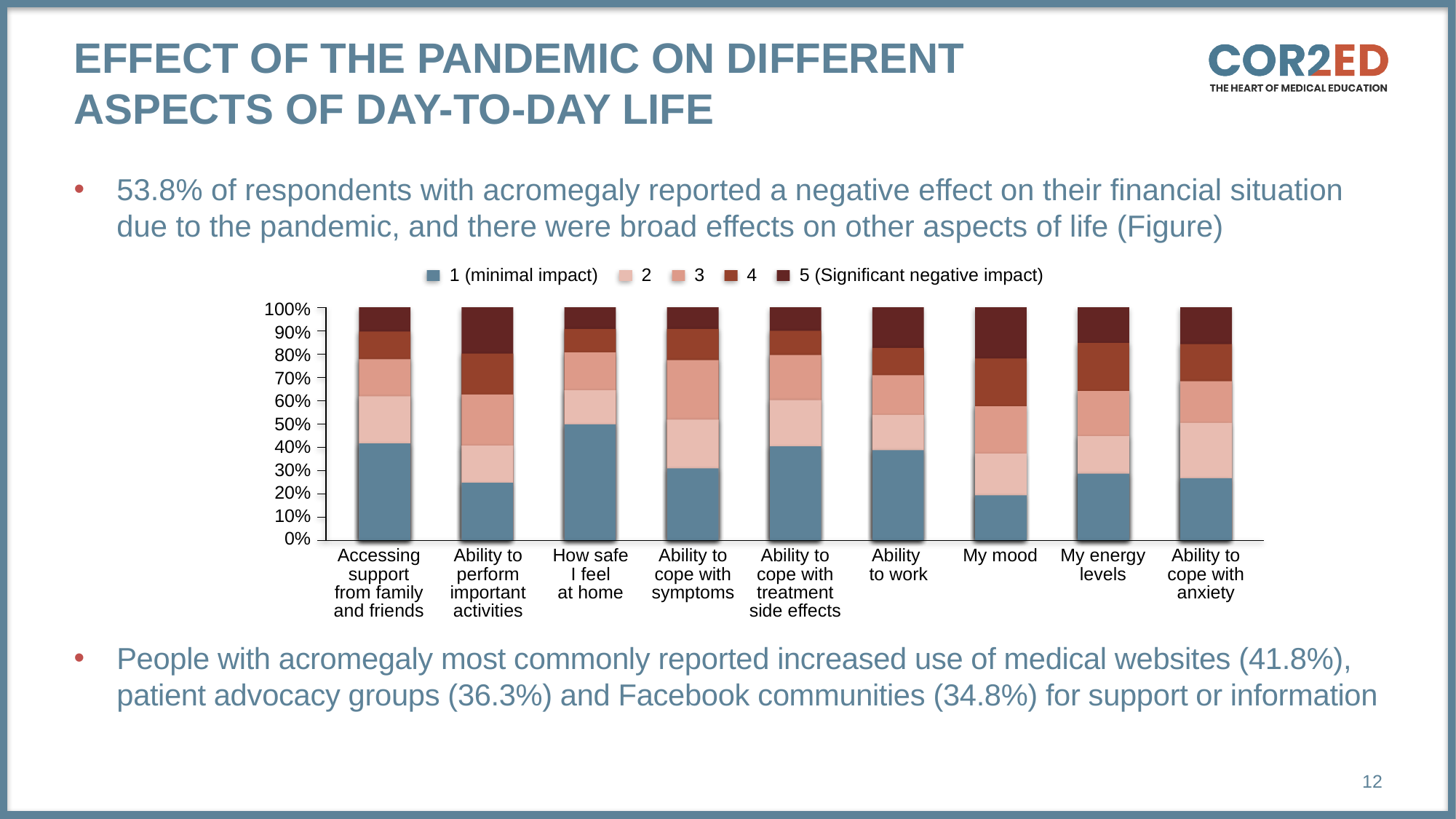

# Effect of the pandemic on different aspects of day-to-day life
53.8% of respondents with acromegaly reported a negative effect on their financial situation due to the pandemic, and there were broad effects on other aspects of life (Figure)
1 (minimal impact)
2
3
4
5 (Significant negative impact)

100%

90%
80%
70%
60%
50%
40%
30%
20%
10%
0%
Accessing
support
from family
and friends
Ability to
perform
important
activities
How safe
I feel
at home
Ability to
cope with
symptoms
Ability to
cope with
treatment
side effects
Ability
to work
My mood
My energy
levels
Ability to
cope with
anxiety
People with acromegaly most commonly reported increased use of medical websites (41.8%), patient advocacy groups (36.3%) and Facebook communities (34.8%) for support or information

12